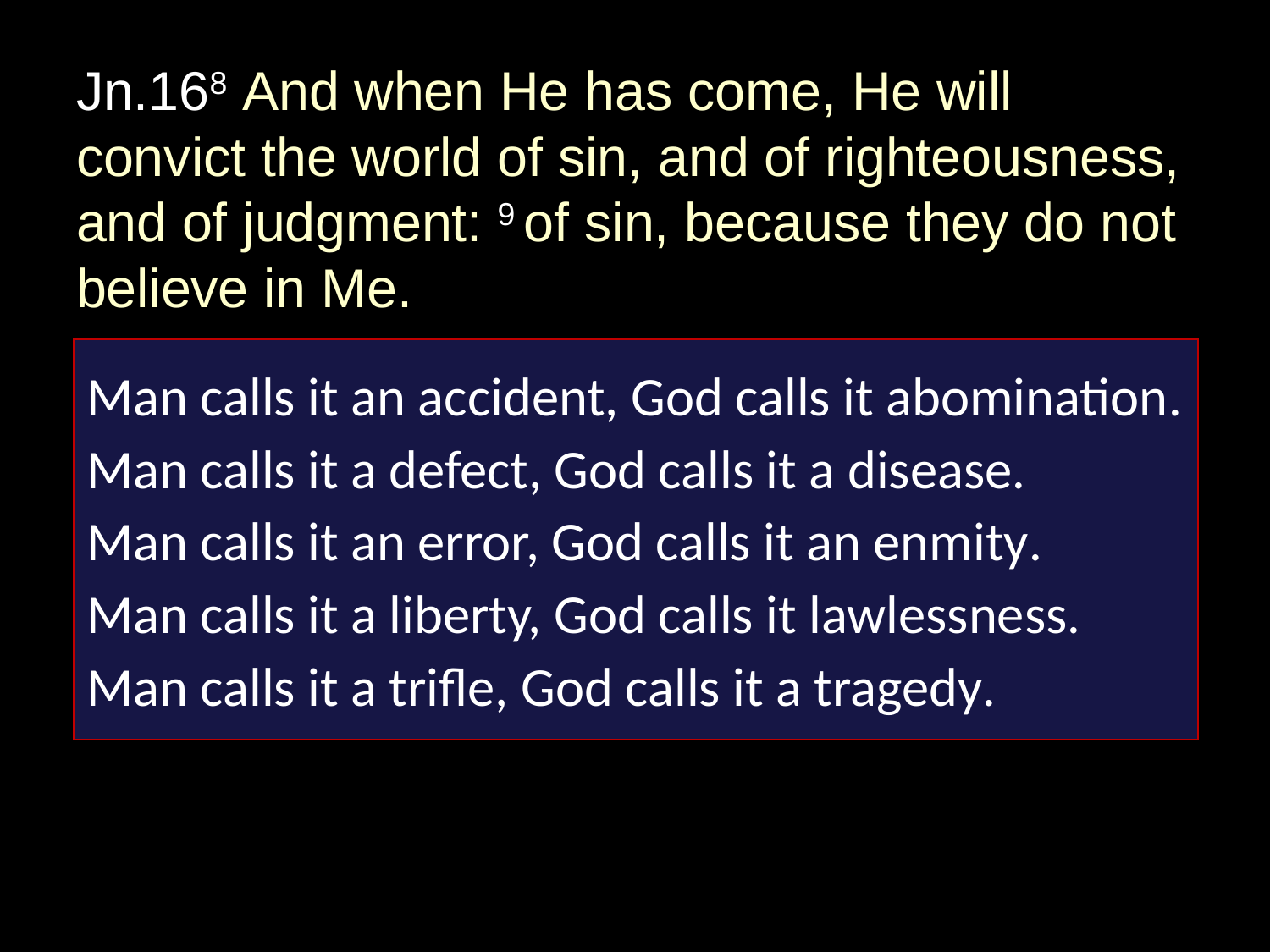

Jn.168 And when He has come, He will convict the world of sin, and of righteousness, and of judgment: 9 of sin, because they do not believe in Me.

Man calls it an accident, God calls it abomination.
Man calls it a defect, God calls it a disease.
Man calls it an error, God calls it an enmity.
Man calls it a liberty, God calls it lawlessness.
Man calls it a trifle, God calls it a tragedy.